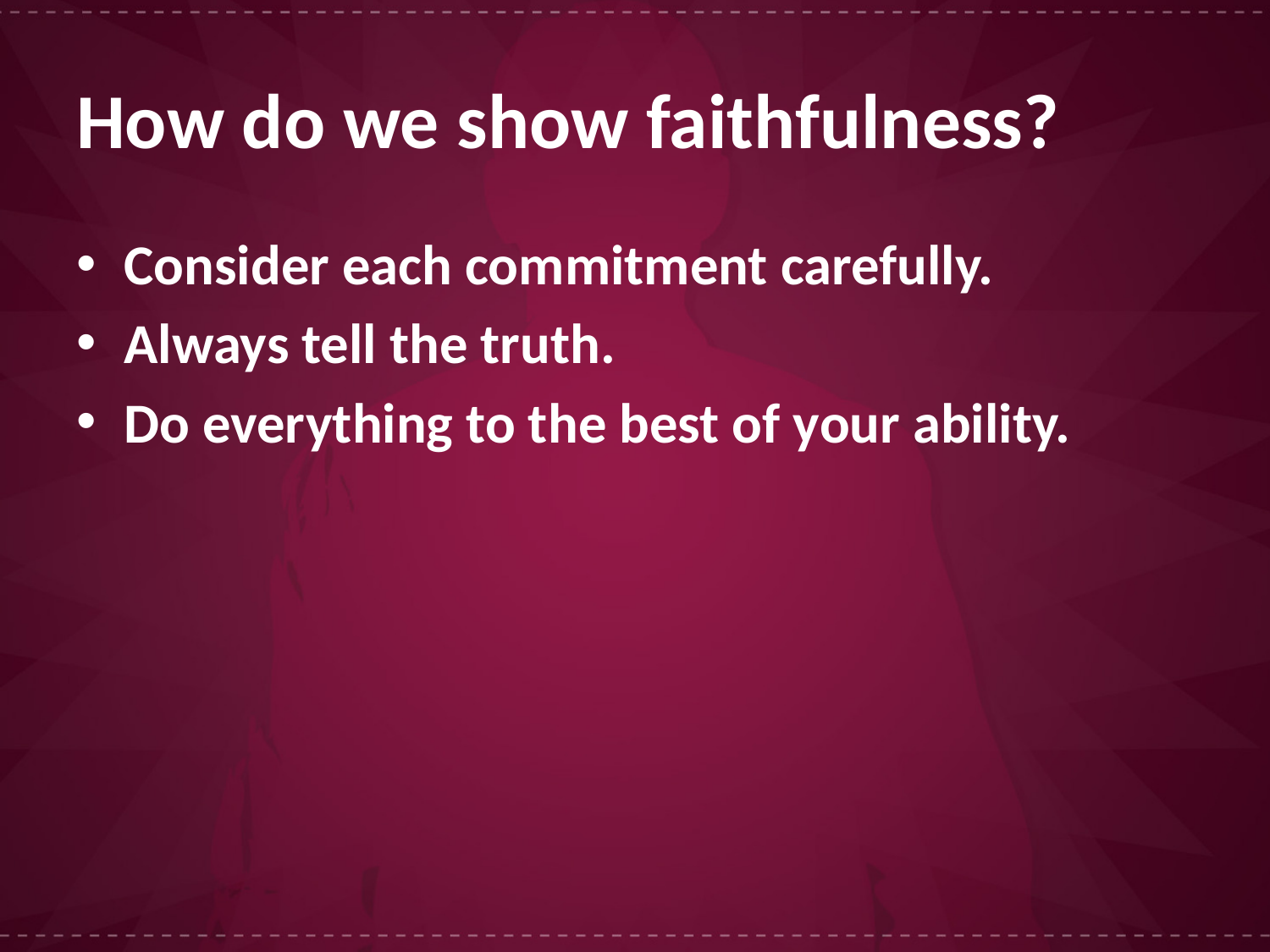

# How do we show faithfulness?
Consider each commitment carefully.
Always tell the truth.
Do everything to the best of your ability.